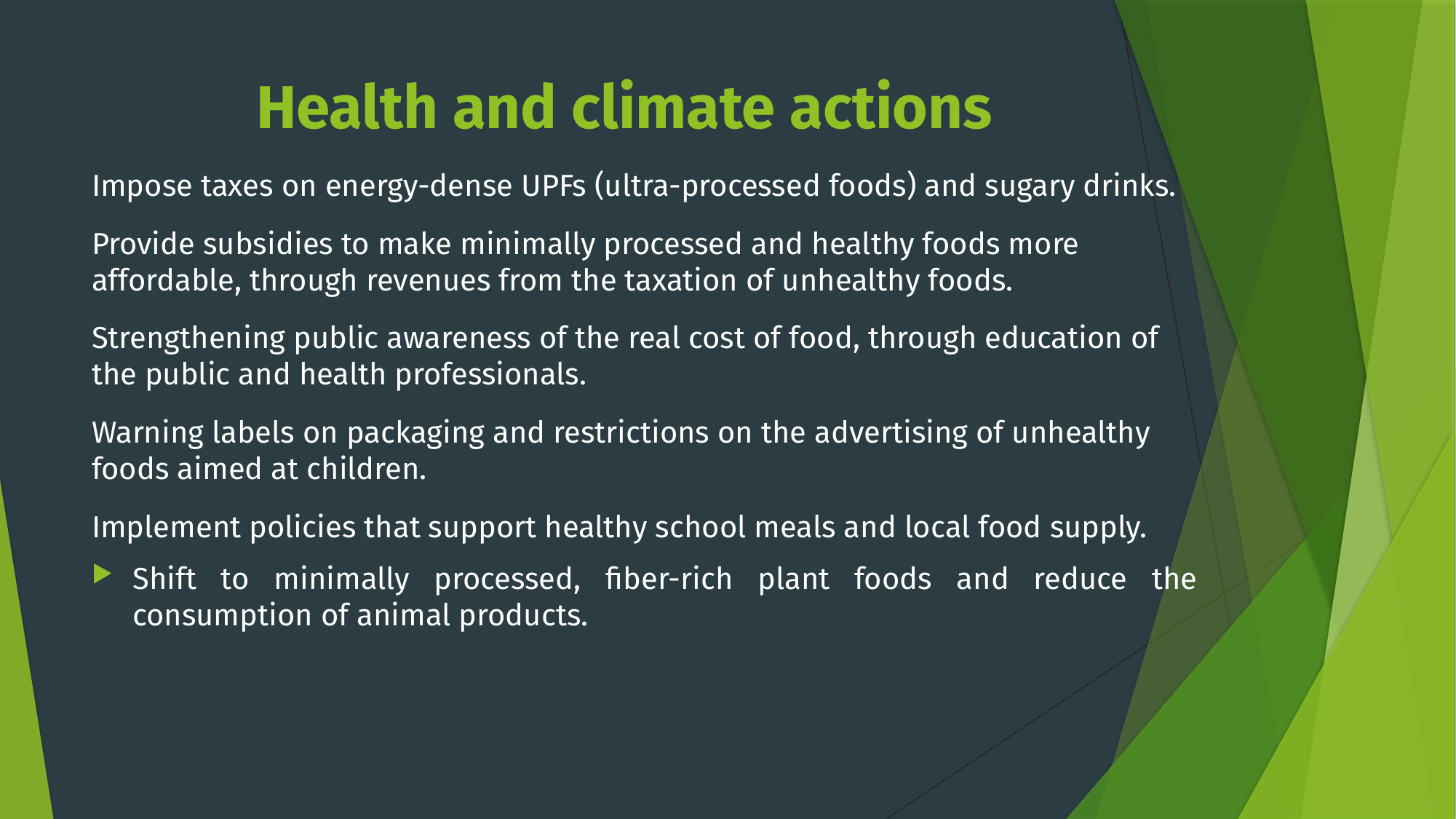

# Health and climate actions
Impose taxes on energy-dense UPFs (ultra-processed foods) and sugary drinks.
Provide subsidies to make minimally processed and healthy foods more affordable, through revenues from the taxation of unhealthy foods.
Strengthening public awareness of the real cost of food, through education of the public and health professionals.
Warning labels on packaging and restrictions on the advertising of unhealthy foods aimed at children.
Implement policies that support healthy school meals and local food supply.
Shift to minimally processed, fiber-rich plant foods and reduce the consumption of animal products.